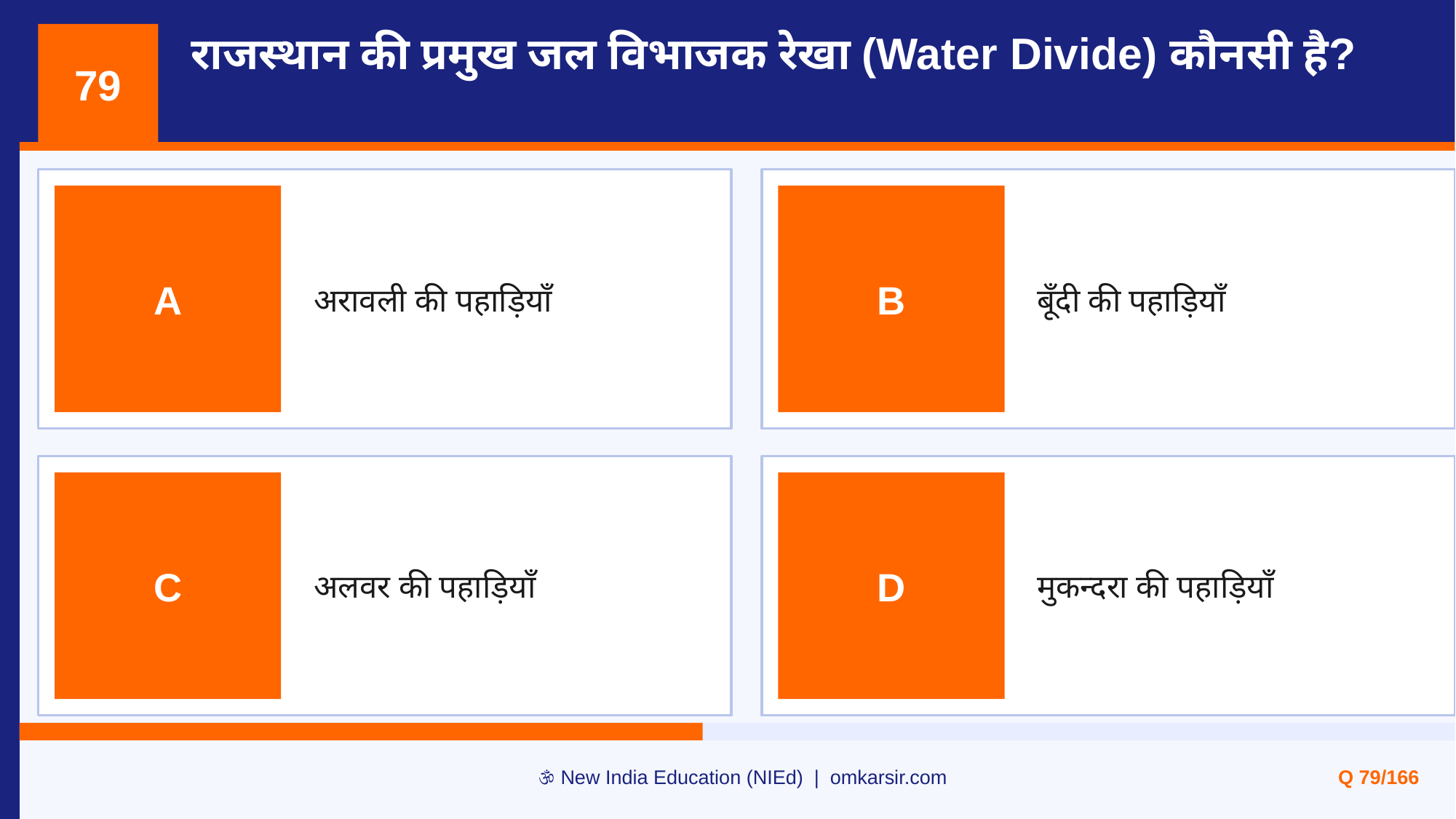

राजस्थान की प्रमुख जल विभाजक रेखा (Water Divide) कौनसी है?
79

अरावली की पहाड़ियाँ
बूँदी की पहाड़ियाँ
A
B

अलवर की पहाड़ियाँ
मुकन्दरा की पहाड़ियाँ
C
D

🕉️ New India Education (NIEd)  |  omkarsir.com
Q 79/166